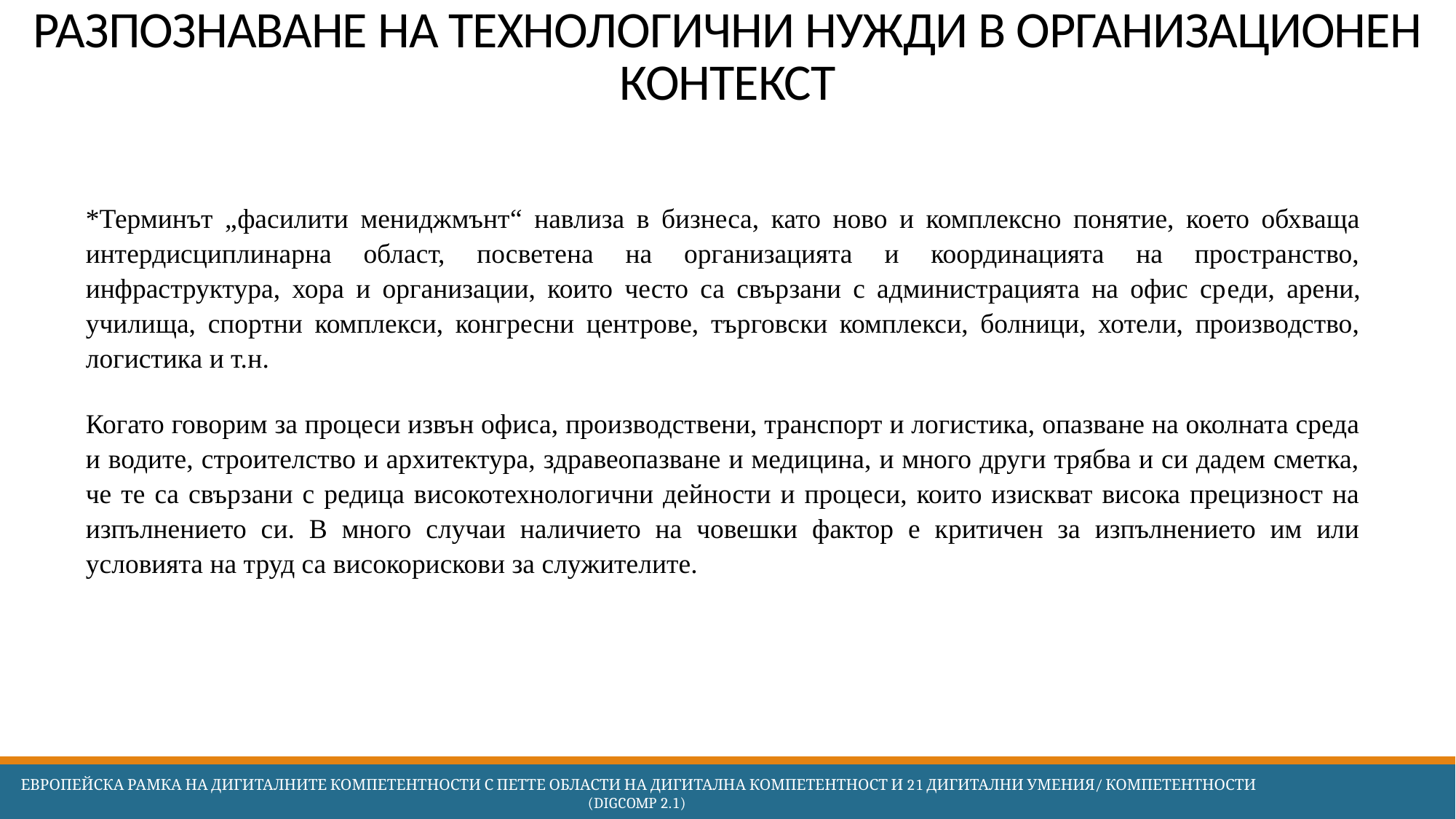

# Разпознаване на технологични нужди в организационен контекст
*Терминът „фасилити мениджмънт“ навлиза в бизнеса, като ново и комплексно понятие, което обхваща интердисциплинарна област, посветена на организацията и координацията на пространство, инфраструктура, хора и организации, които често са свързани с администрацията на офис среди, арени, училища, спортни комплекси, конгресни центрове, търговски комплекси, болници, хотели, производство, логистика и т.н.
Когато говорим за процеси извън офиса, производствени, транспорт и логистика, опазване на околната среда и водите, строителство и архитектура, здравеопазване и медицина, и много други трябва и си дадем сметка, че те са свързани с редица високотехнологични дейности и процеси, които изискват висока прецизност на изпълнението си. В много случаи наличието на човешки фактор е критичен за изпълнението им или условията на труд са високорискови за служителите.

 Европейска Рамка на дигиталните компетентности с петте области на дигитална компетентност и 21 дигитални умения/ компетентности (DigComp 2.1)